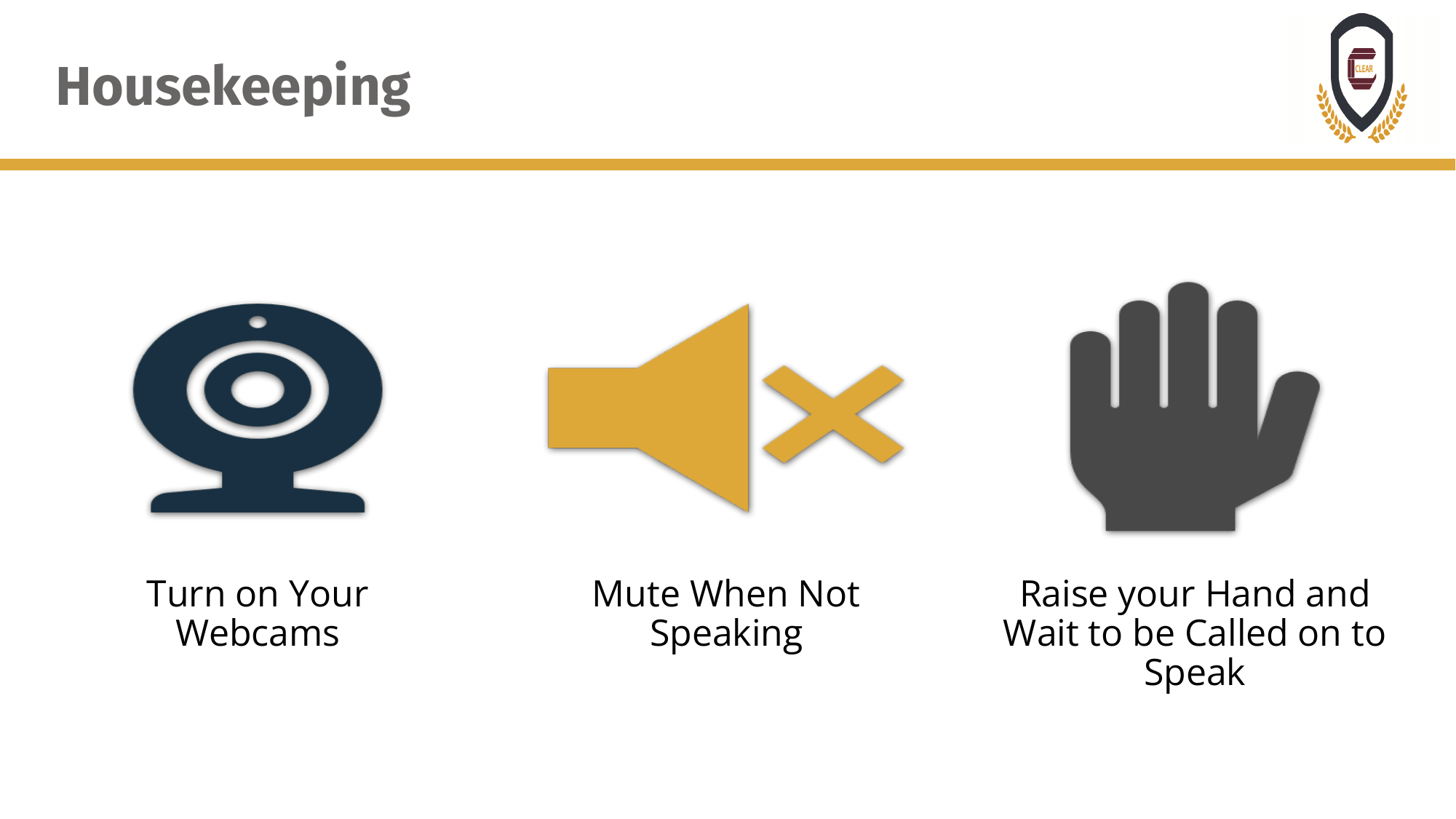

# Housekeeping
Turn on Your Webcams
Mute When Not Speaking
Raise your Hand and Wait to be Called on to Speak